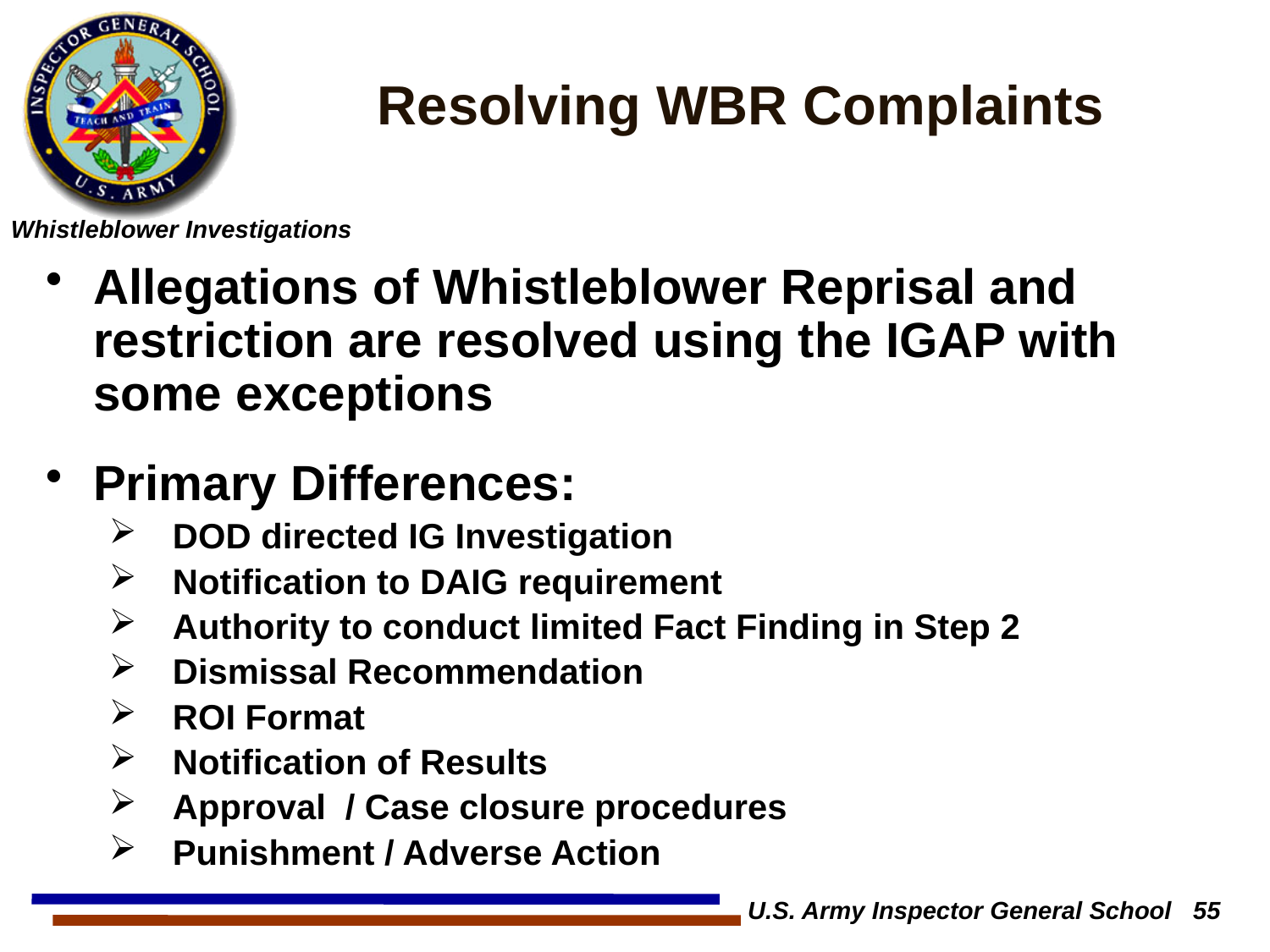

Resolving WBR Complaints
Allegations of Whistleblower Reprisal and restriction are resolved using the IGAP with some exceptions

Primary Differences:
DOD directed IG Investigation
Notification to DAIG requirement
Authority to conduct limited Fact Finding in Step 2
Dismissal Recommendation
ROI Format
Notification of Results
Approval  / Case closure procedures
Punishment / Adverse Action

U.S. Army Inspector General School   55